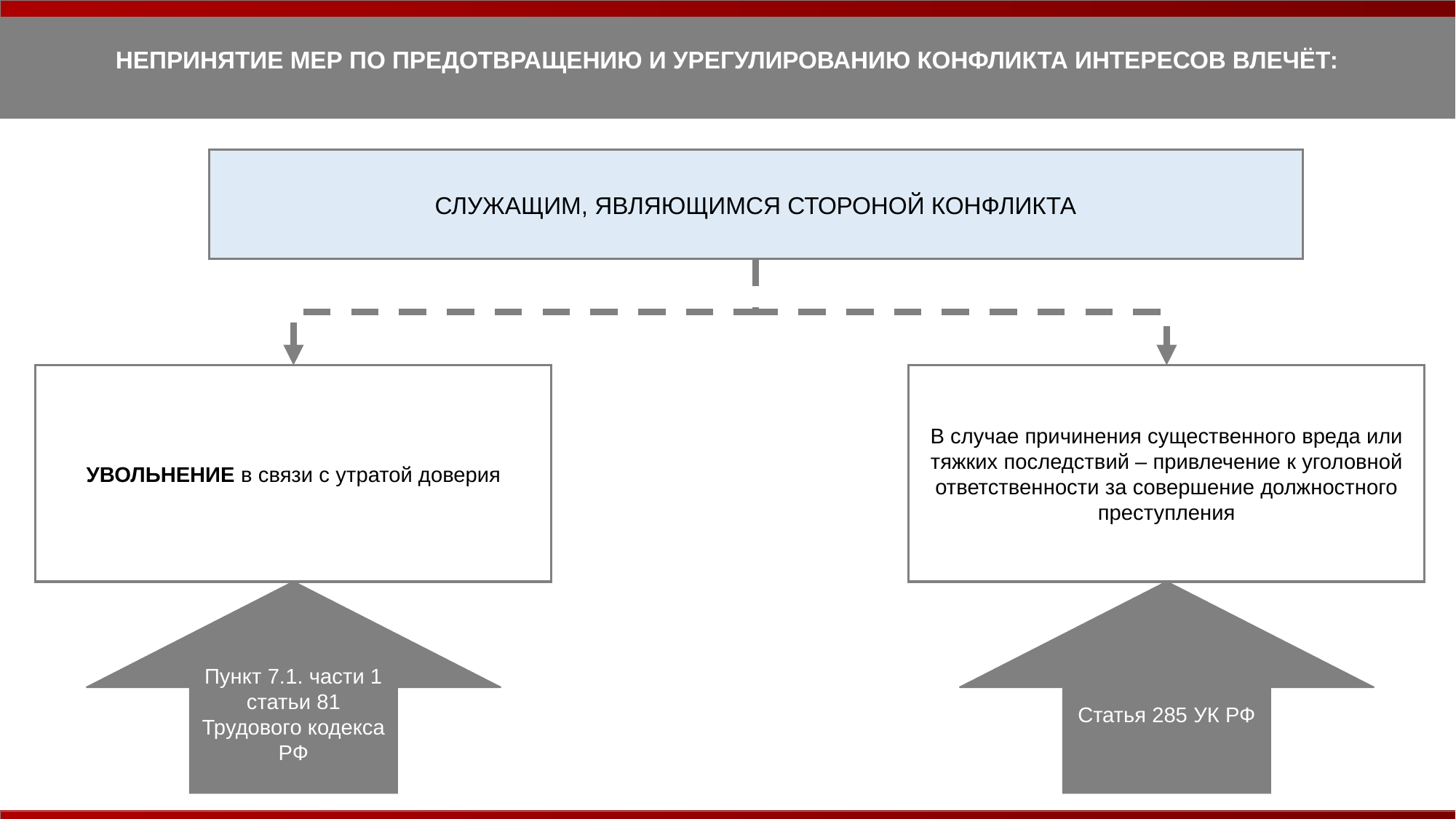

НЕПРИНЯТИЕ МЕР ПО ПРЕДОТВРАЩЕНИЮ И УРЕГУЛИРОВАНИЮ КОНФЛИКТА ИНТЕРЕСОВ ВЛЕЧЁТ:

СЛУЖАЩИМ, ЯВЛЯЮЩИМСЯ СТОРОНОЙ КОНФЛИКТА
УВОЛЬНЕНИЕ в связи с утратой доверия
В случае причинения существенного вреда или тяжких последствий – привлечение к уголовной ответственности за совершение должностного преступления
Пункт 7.1. части 1 статьи 81 Трудового кодекса РФ
Статья 285 УК РФ